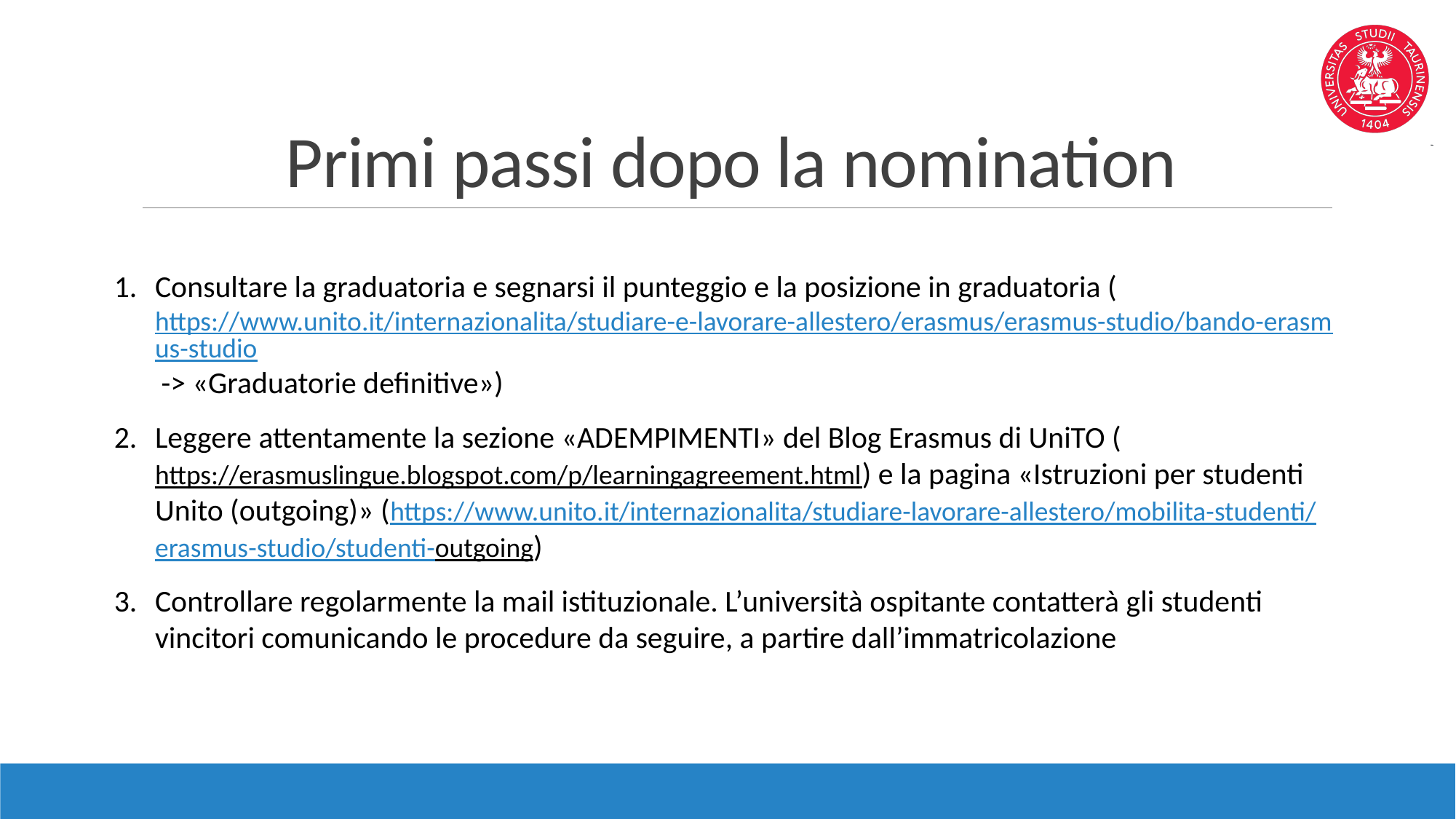

# Primi passi dopo la nomination
Consultare la graduatoria e segnarsi il punteggio e la posizione in graduatoria (https://www.unito.it/internazionalita/studiare-e-lavorare-allestero/erasmus/erasmus-studio/bando-erasmus-studio -> «Graduatorie definitive»)
Leggere attentamente la sezione «ADEMPIMENTI» del Blog Erasmus di UniTO (https://erasmuslingue.blogspot.com/p/learningagreement.html) e la pagina «Istruzioni per studenti Unito (outgoing)» (https://www.unito.it/internazionalita/studiare-lavorare-allestero/mobilita-studenti/erasmus-studio/studenti-outgoing)
Controllare regolarmente la mail istituzionale. L’università ospitante contatterà gli studenti vincitori comunicando le procedure da seguire, a partire dall’immatricolazione